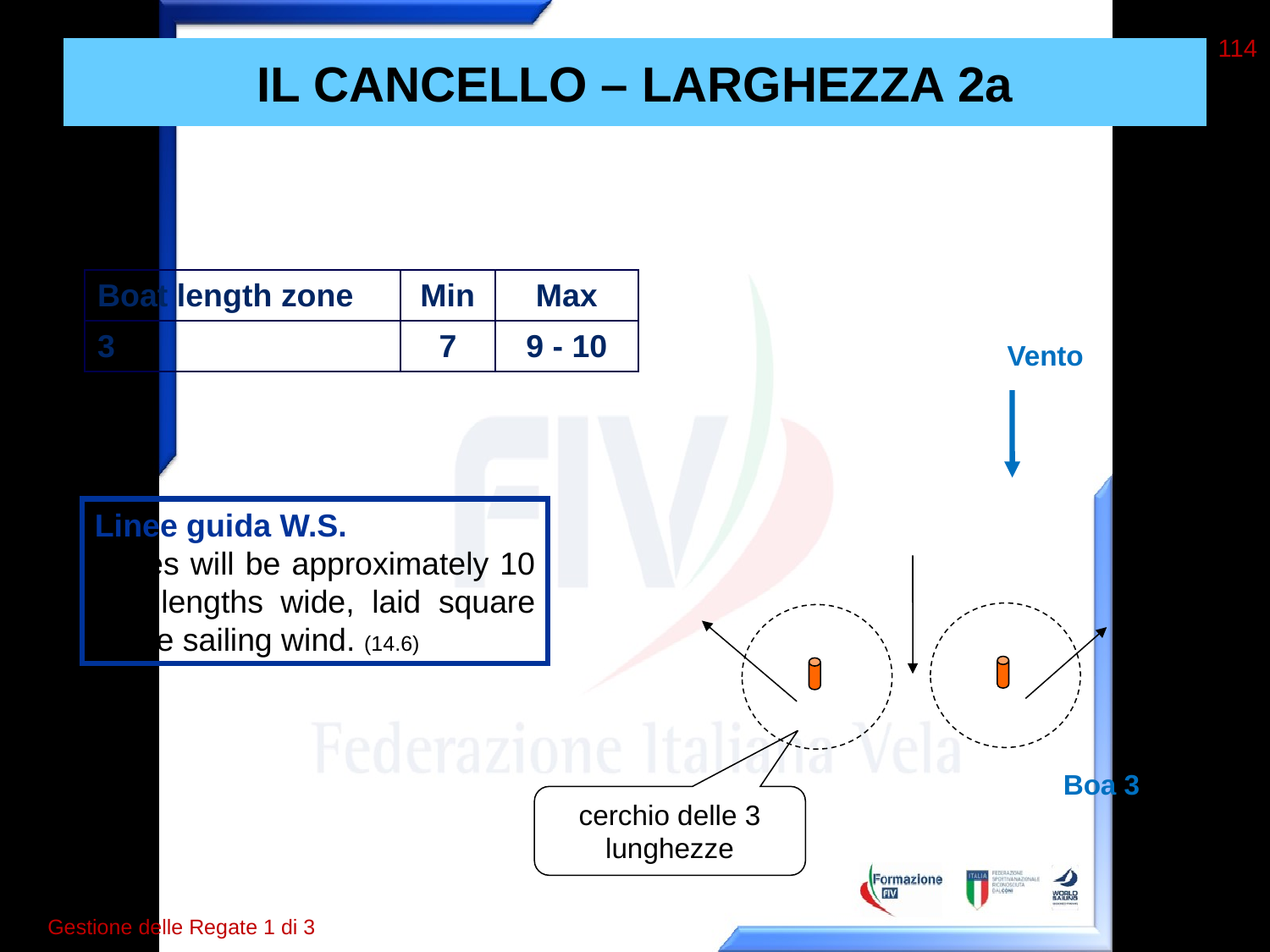

114
# IL CANCELLO – LARGHEZZA 2a
| Boat length zone | Min | Max |
| --- | --- | --- |
| 3 | 7 | 9 - 10 |
Vento

Boa 3
cerchio delle 3 lunghezze
Linee guida W.S.
Gates will be approximately 10 hull lengths wide, laid square to the sailing wind. (14.6)
Gestione delle Regate 1 di 3